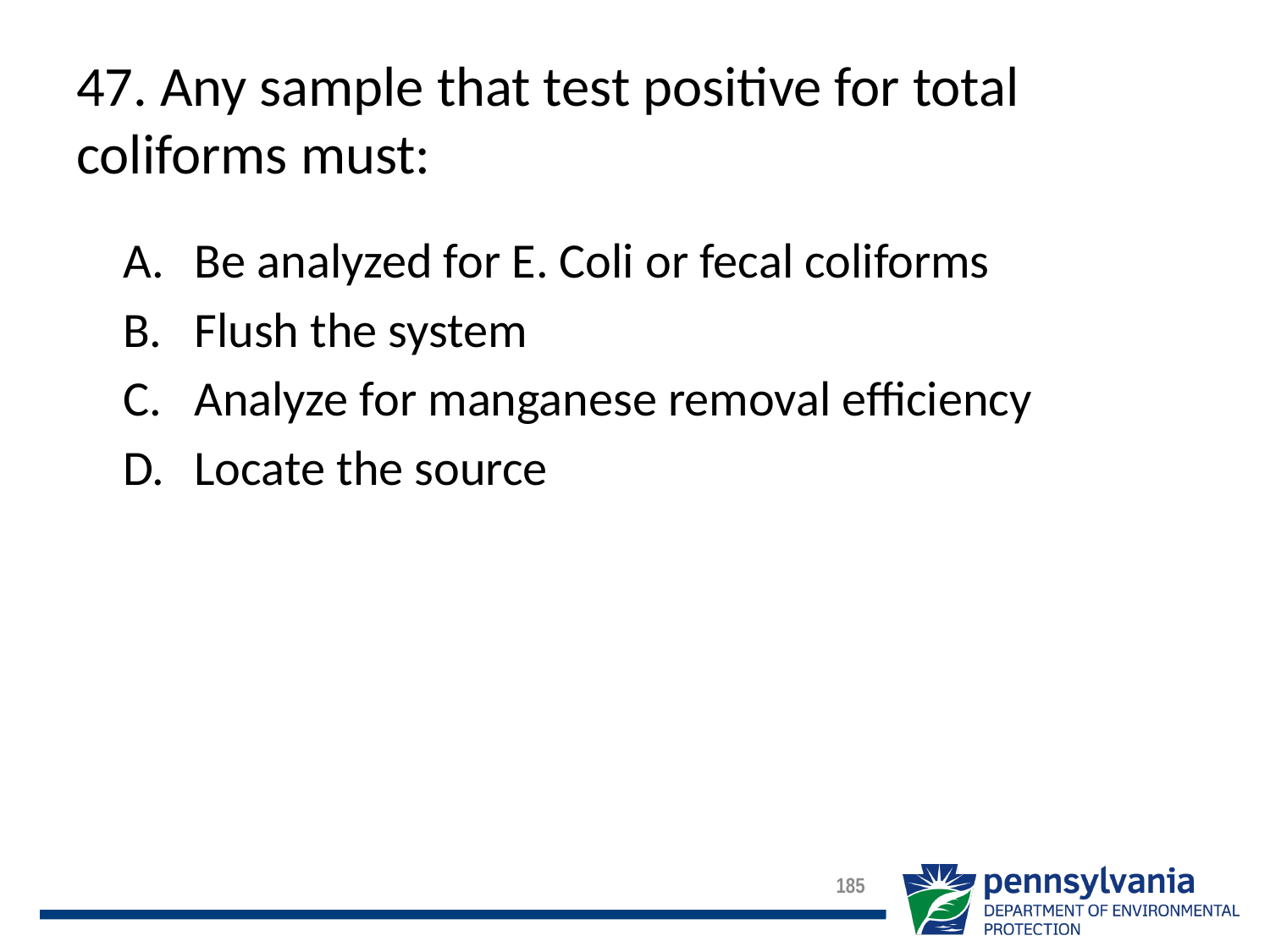

# 47. Any sample that test positive for total coliforms must:
Be analyzed for E. Coli or fecal coliforms
Flush the system
Analyze for manganese removal efficiency
Locate the source

185